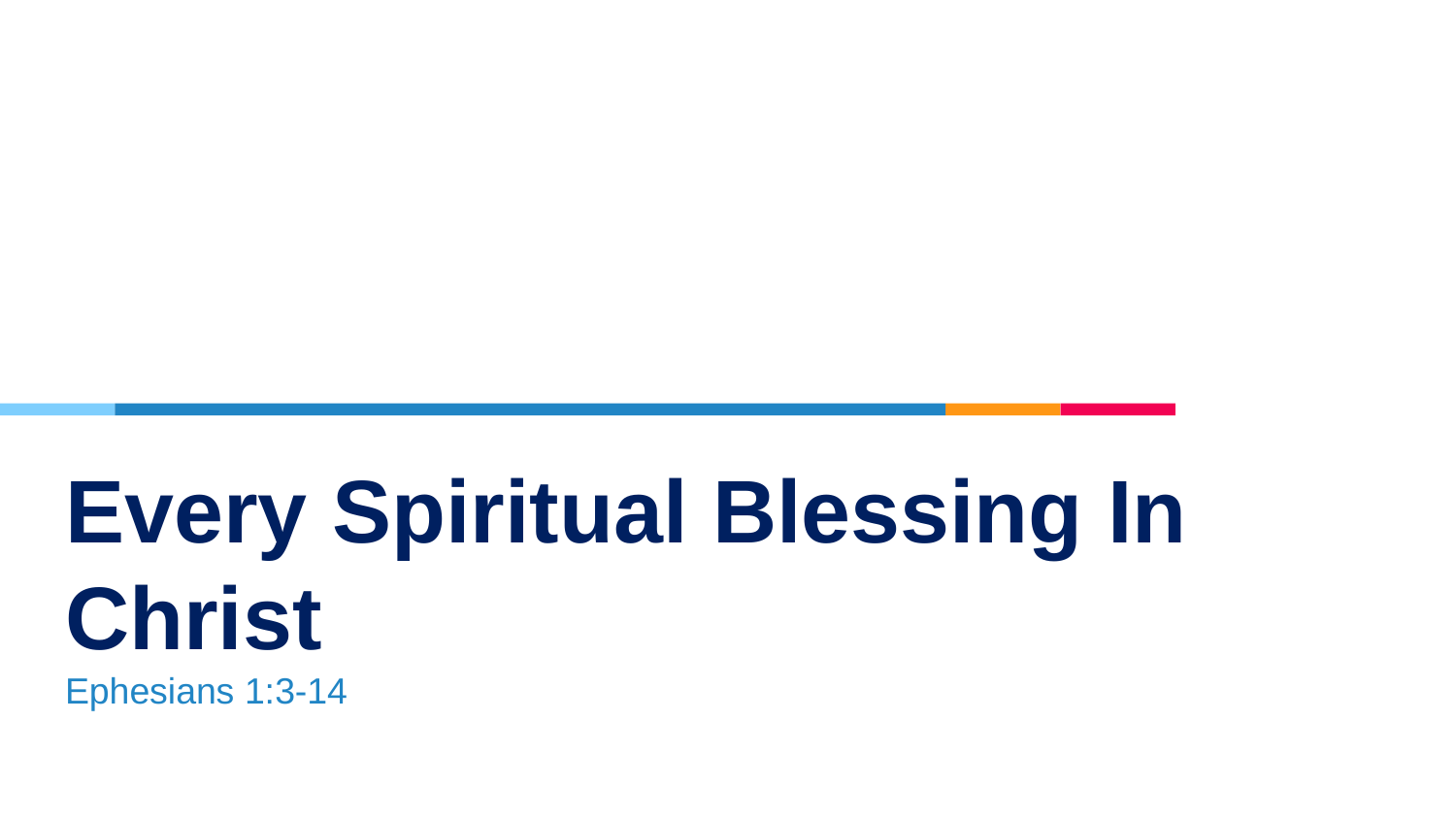

# Every Spiritual Blessing In Christ Ephesians 1:3-14